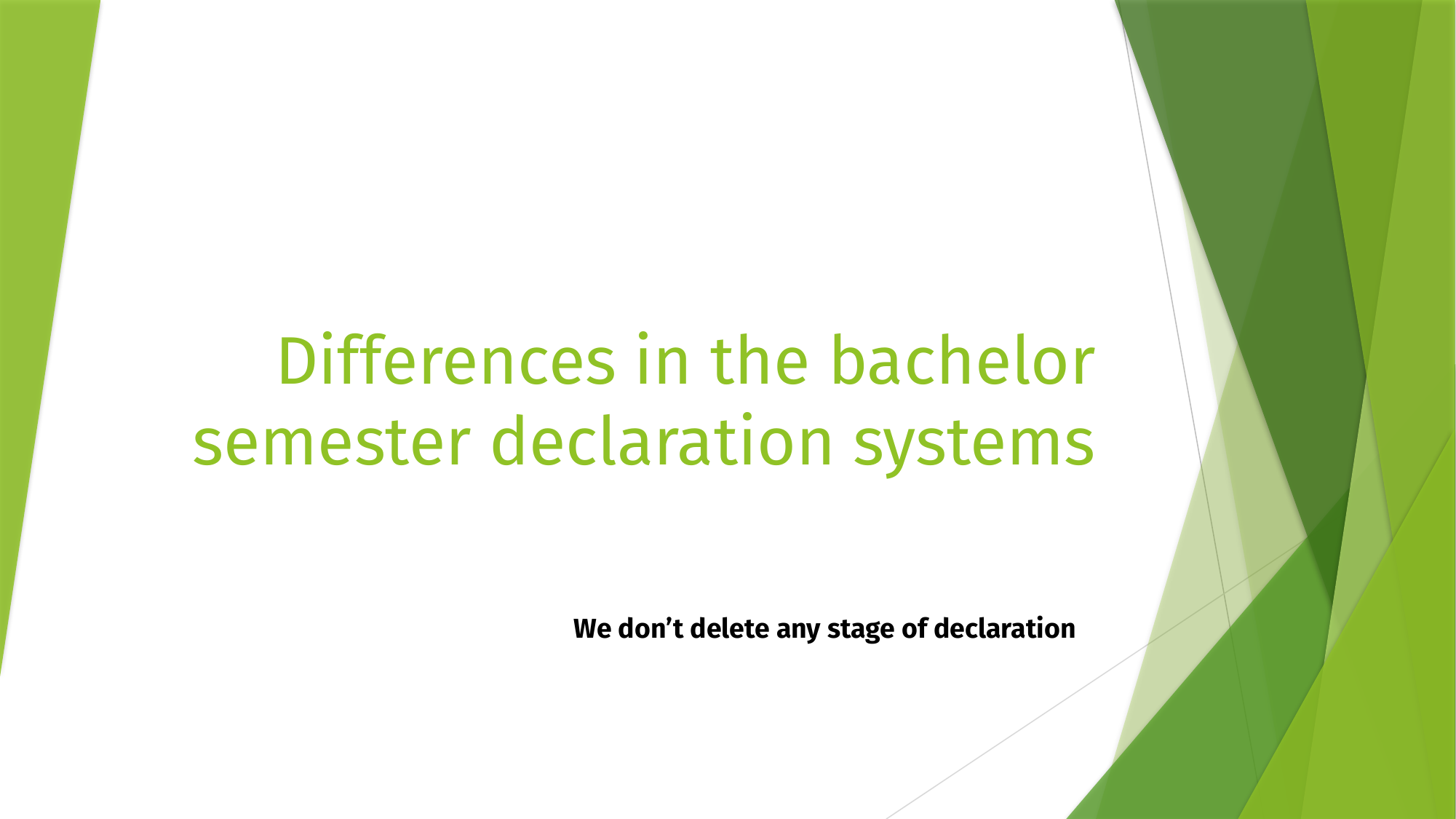

# Differences in the bachelor semester declaration systems
We don’t delete any stage of declaration